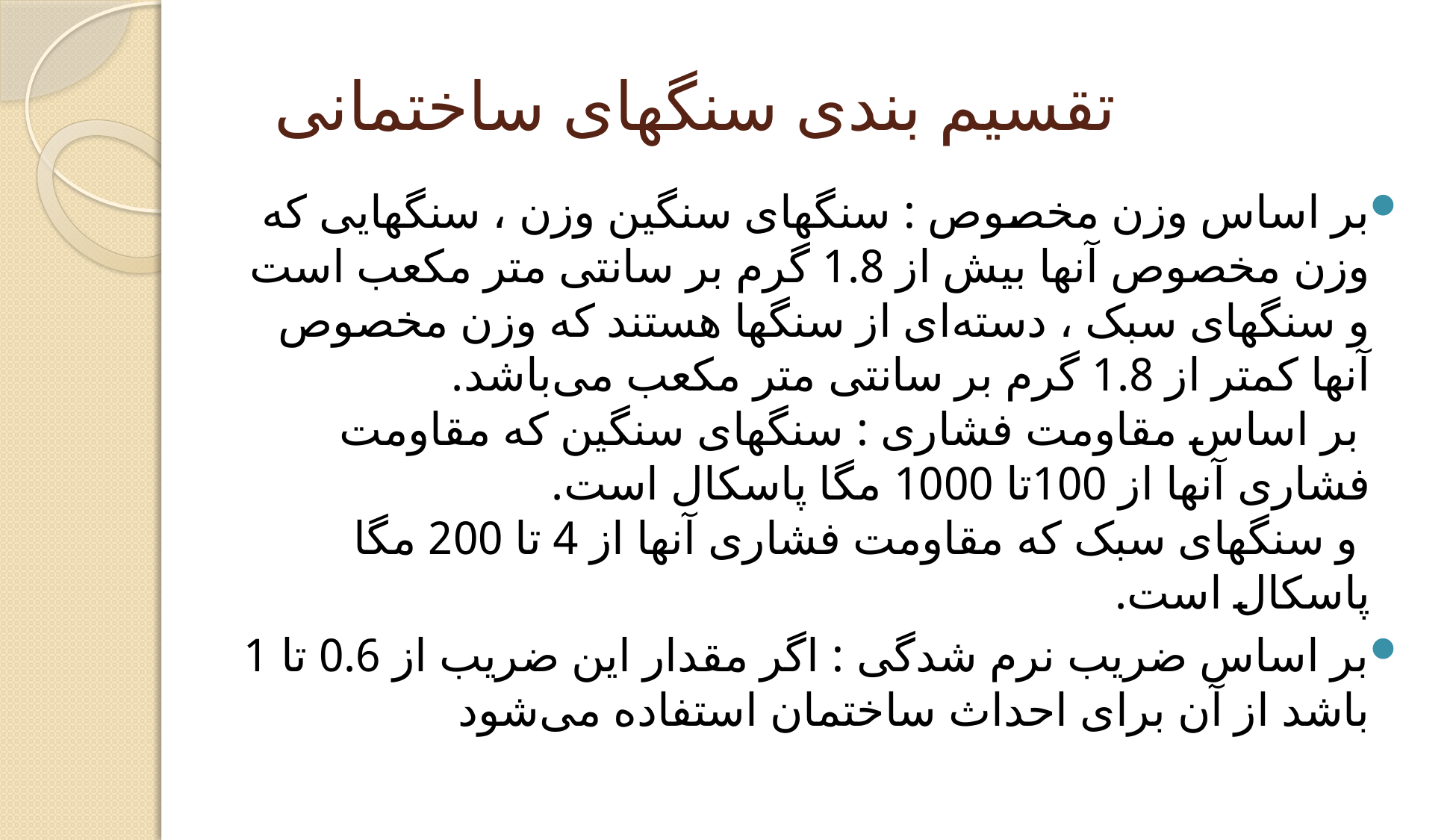

# تقسیم بندی سنگهای ساختمانی
بر اساس وزن مخصوص : سنگهای سنگین وزن ، سنگهایی که وزن مخصوص آنها بیش از 1.8 گرم بر سانتی متر مکعب است و سنگهای سبک ، دسته‌ای از سنگها هستند که وزن مخصوص آنها کمتر از 1.8 گرم بر سانتی متر مکعب می‌باشد. 
 بر اساس مقاومت فشاری : سنگهای سنگین که مقاومت فشاری آنها از 100تا 1000 مگا پاسکال است.
 و سنگهای سبک که مقاومت فشاری آنها از 4 تا 200 مگا پاسکال است.
بر اساس ضریب نرم شدگی : اگر مقدار این ضریب از 0.6 تا 1 باشد از آن برای احداث ساختمان استفاده می‌شود